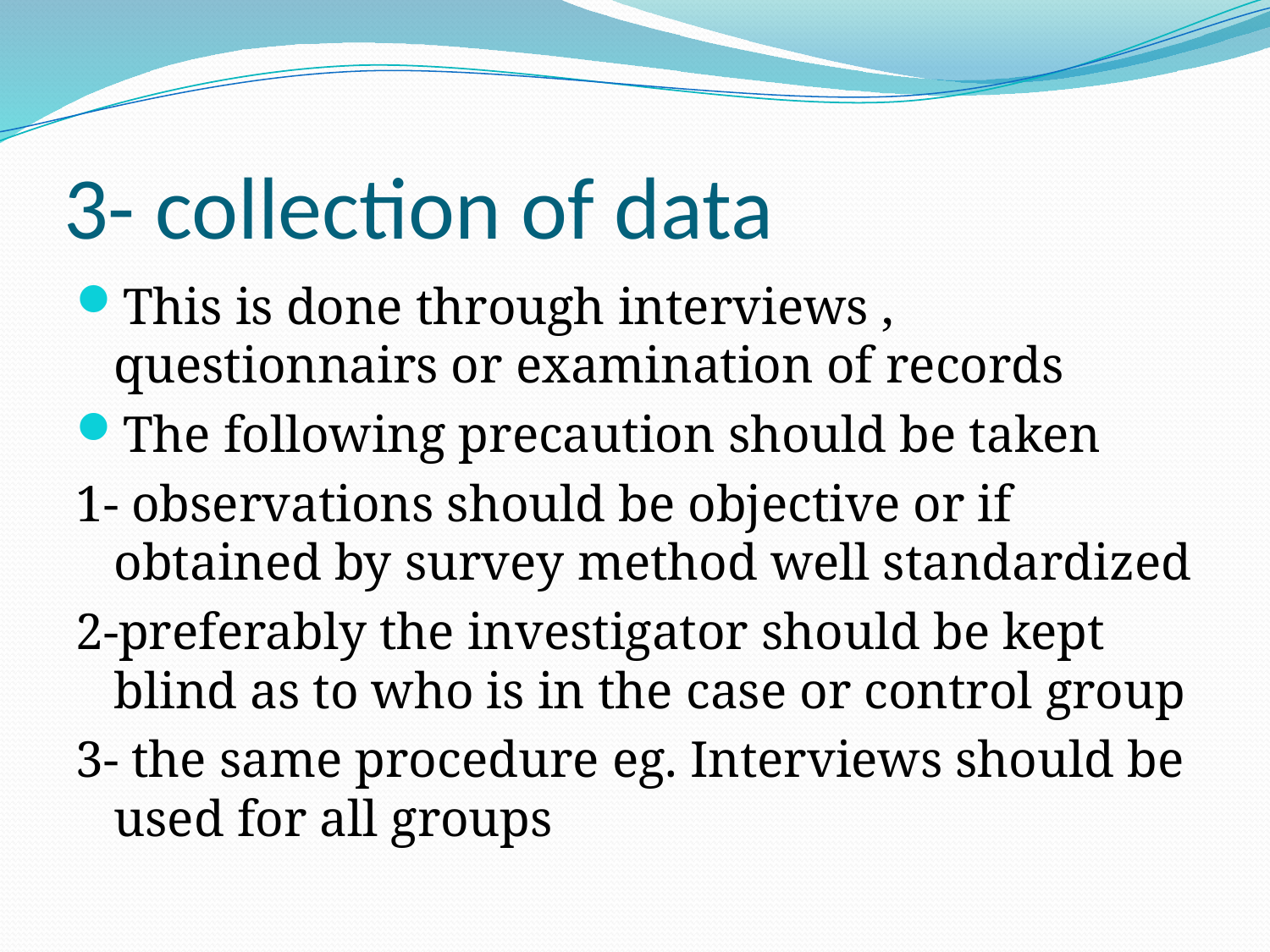

# 3- collection of data
This is done through interviews , questionnairs or examination of records
The following precaution should be taken
1- observations should be objective or if obtained by survey method well standardized
2-preferably the investigator should be kept blind as to who is in the case or control group
3- the same procedure eg. Interviews should be used for all groups